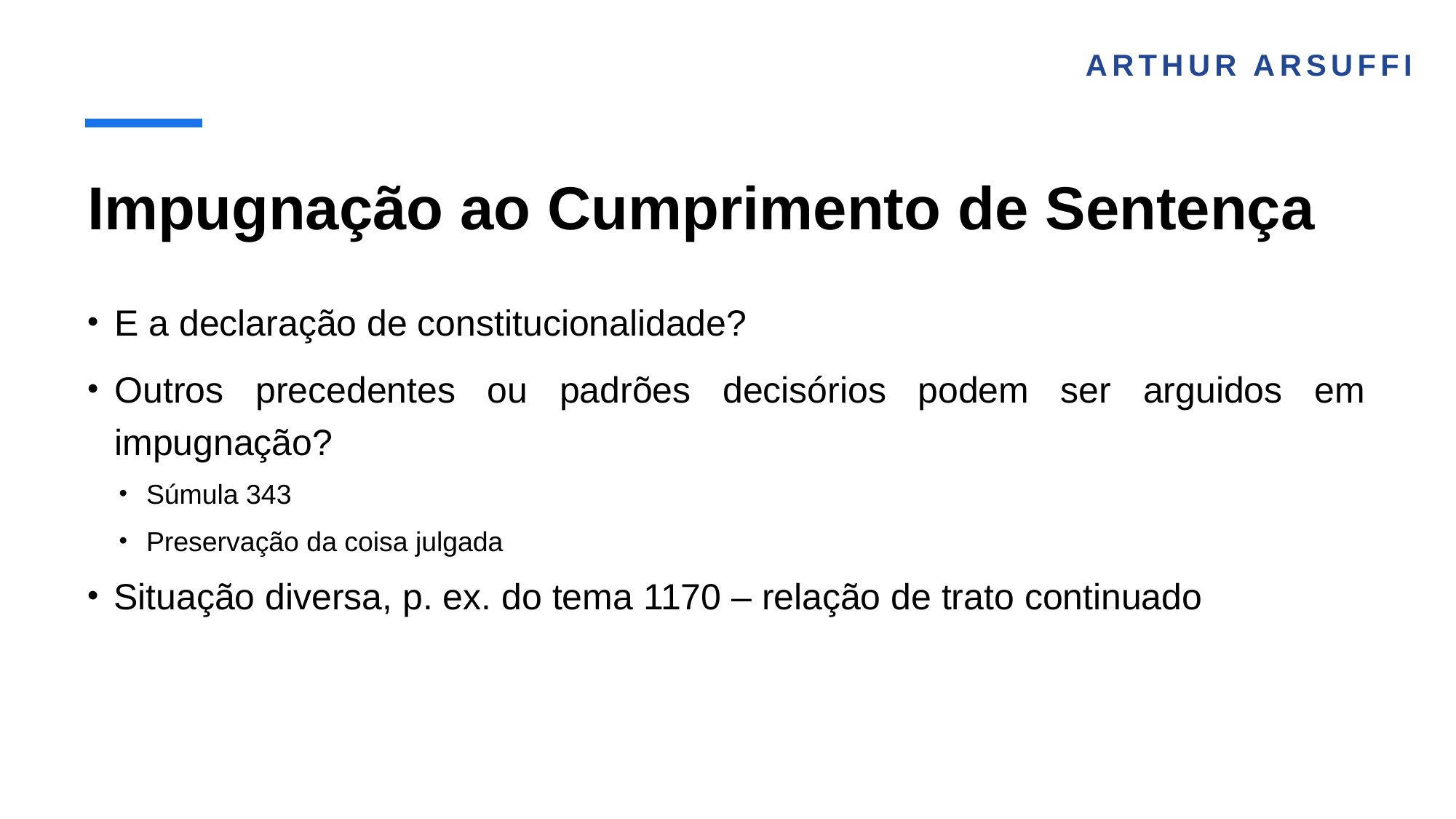

ARTHUR ARSUFFI
# Impugnação ao Cumprimento de Sentença
E a declaração de constitucionalidade?
Outros precedentes ou padrões decisórios podem ser arguidos em impugnação?
Súmula 343
Preservação da coisa julgada
Situação diversa, p. ex. do tema 1170 – relação de trato continuado